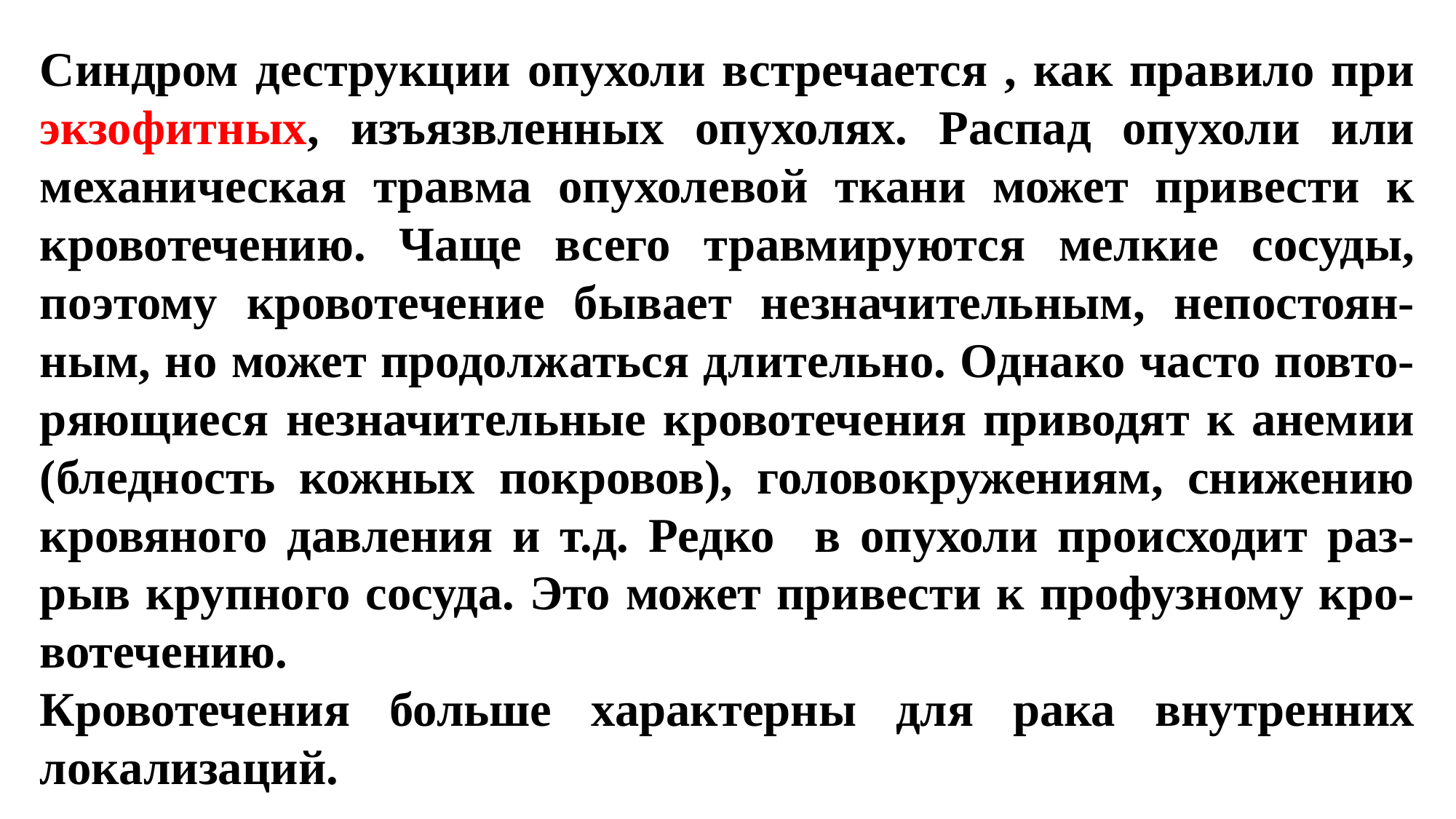

Синдром деструкции опухоли встречается , как правило при экзофитных, изъязвленных опухолях. Распад опухоли или механическая травма опухолевой ткани может привести к кровотечению. Чаще всего травмируются мелкие сосуды, поэтому кровотечение бывает незначительным, непостоян-ным, но может продолжаться длительно. Однако часто повто-ряющиеся незначительные кровотечения приводят к анемии (бледность кожных покровов), головокружениям, снижению кровяного давления и т.д. Редко  в опухоли происходит раз-рыв крупного сосуда. Это может привести к профузному кро-вотечению.
Кровотечения больше характерны для рака внутренних локализаций.